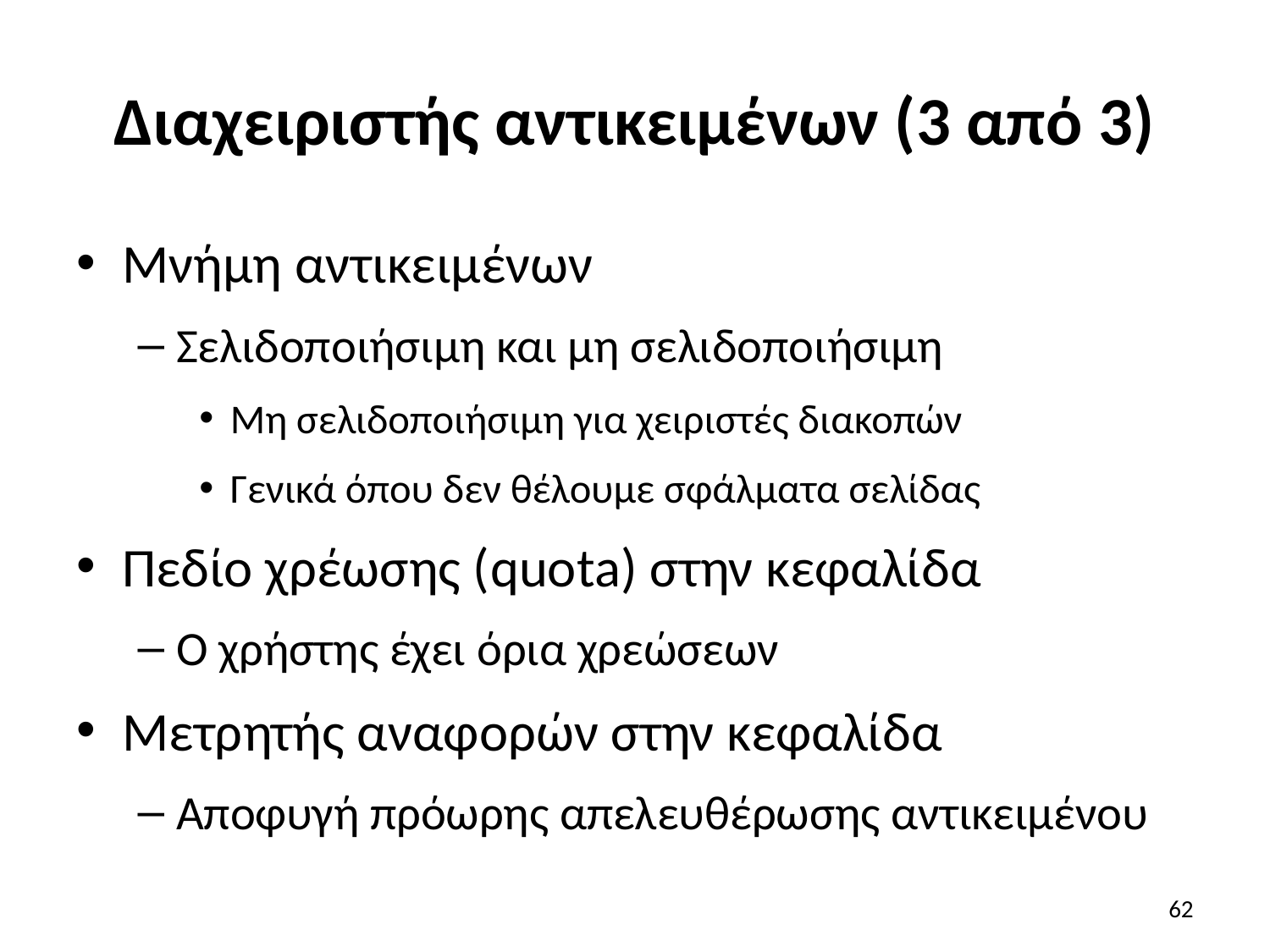

# Διαχειριστής αντικειμένων (3 από 3)
Μνήμη αντικειμένων
Σελιδοποιήσιμη και μη σελιδοποιήσιμη
Μη σελιδοποιήσιμη για χειριστές διακοπών
Γενικά όπου δεν θέλουμε σφάλματα σελίδας
Πεδίο χρέωσης (quota) στην κεφαλίδα
Ο χρήστης έχει όρια χρεώσεων
Μετρητής αναφορών στην κεφαλίδα
Αποφυγή πρόωρης απελευθέρωσης αντικειμένου
62